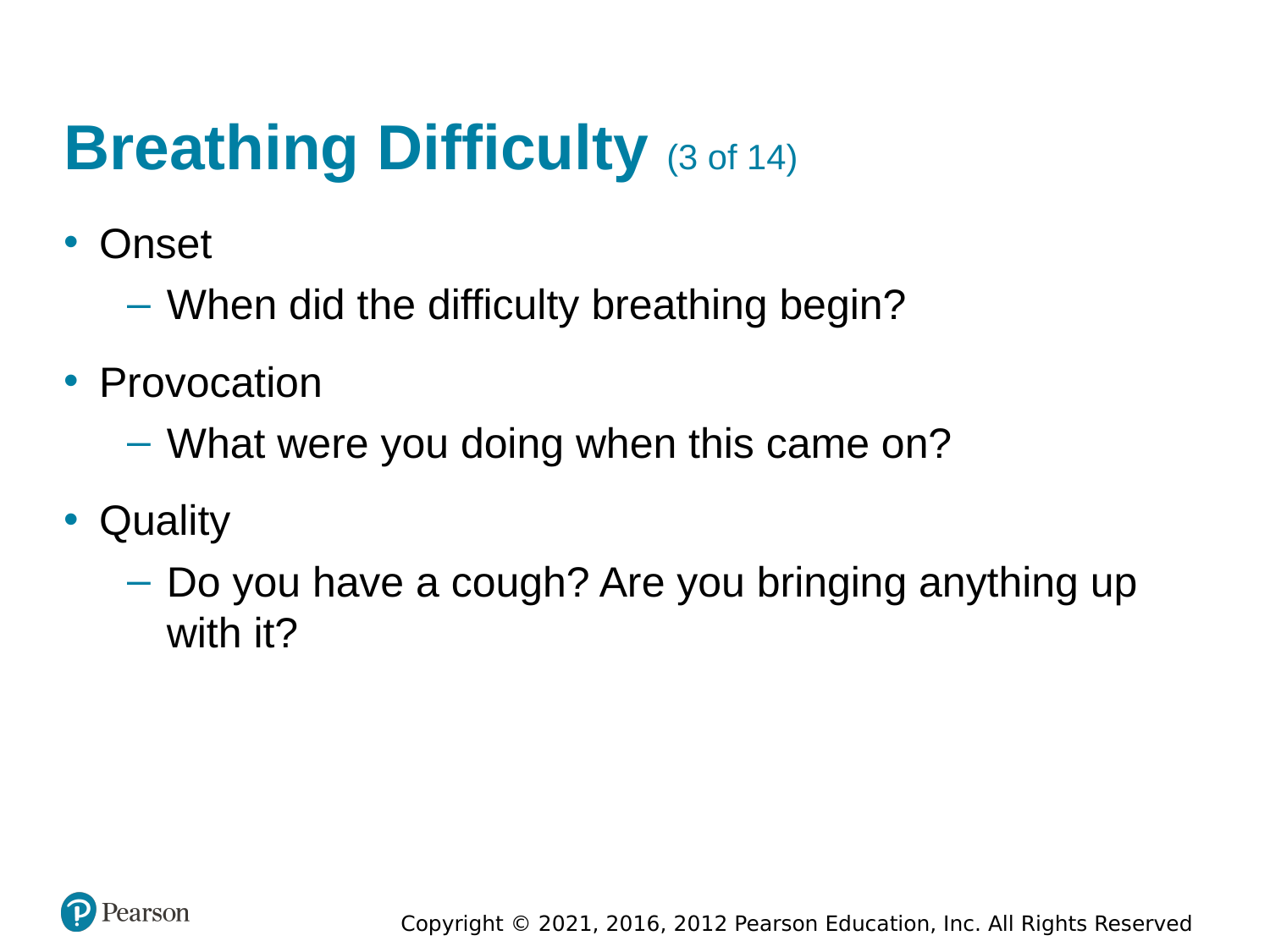

# Breathing Difficulty (3 of 14)
Onset
When did the difficulty breathing begin?
Provocation
What were you doing when this came on?
Quality
Do you have a cough? Are you bringing anything up with it?